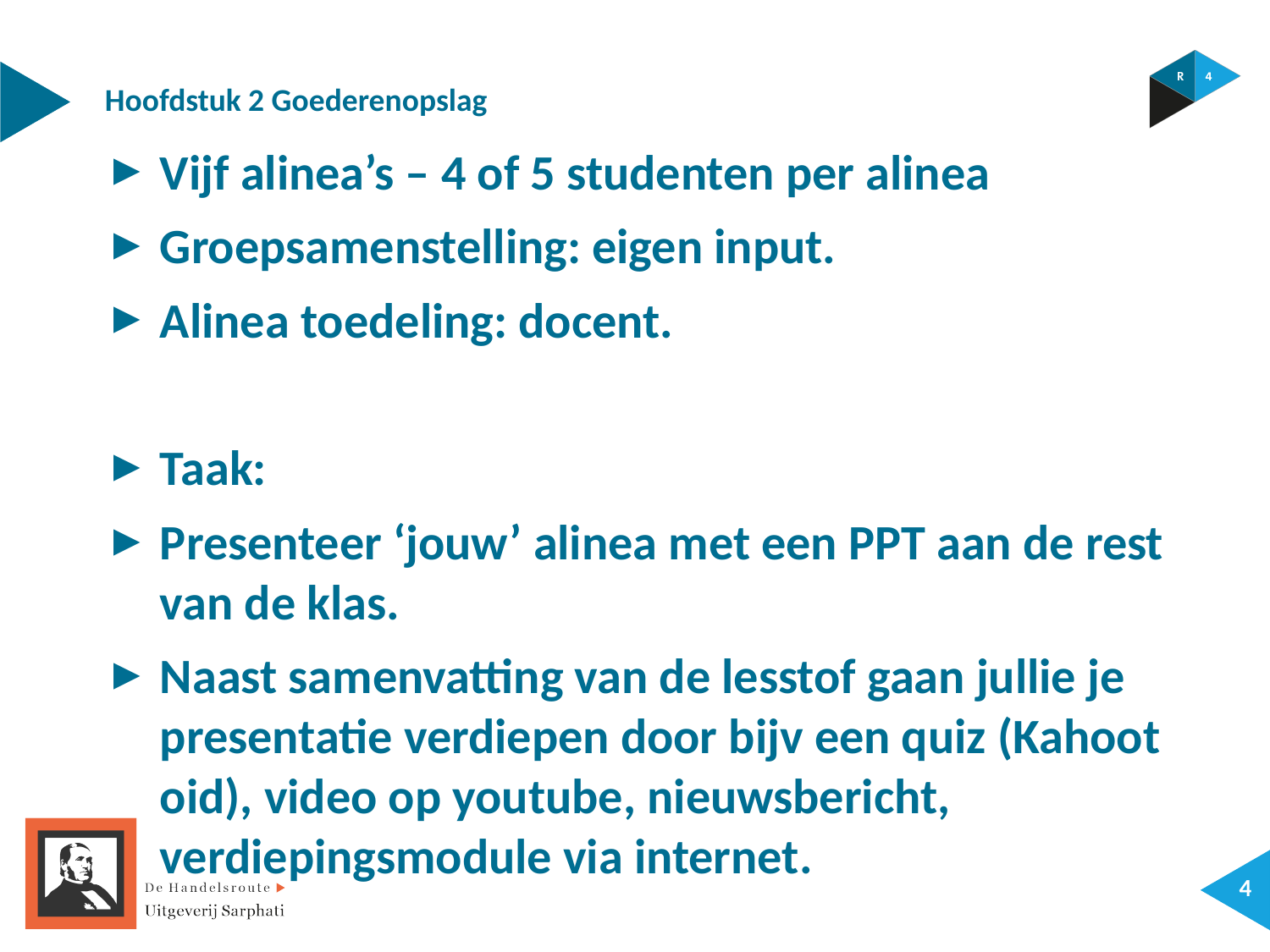

Hoofdstuk 2 Goederenopslag
Vijf alinea’s – 4 of 5 studenten per alinea
Groepsamenstelling: eigen input.
Alinea toedeling: docent.

Taak:
Presenteer ‘jouw’ alinea met een PPT aan de rest van de klas.
Naast samenvatting van de lesstof gaan jullie je presentatie verdiepen door bijv een quiz (Kahoot oid), video op youtube, nieuwsbericht, verdiepingsmodule via internet.
4